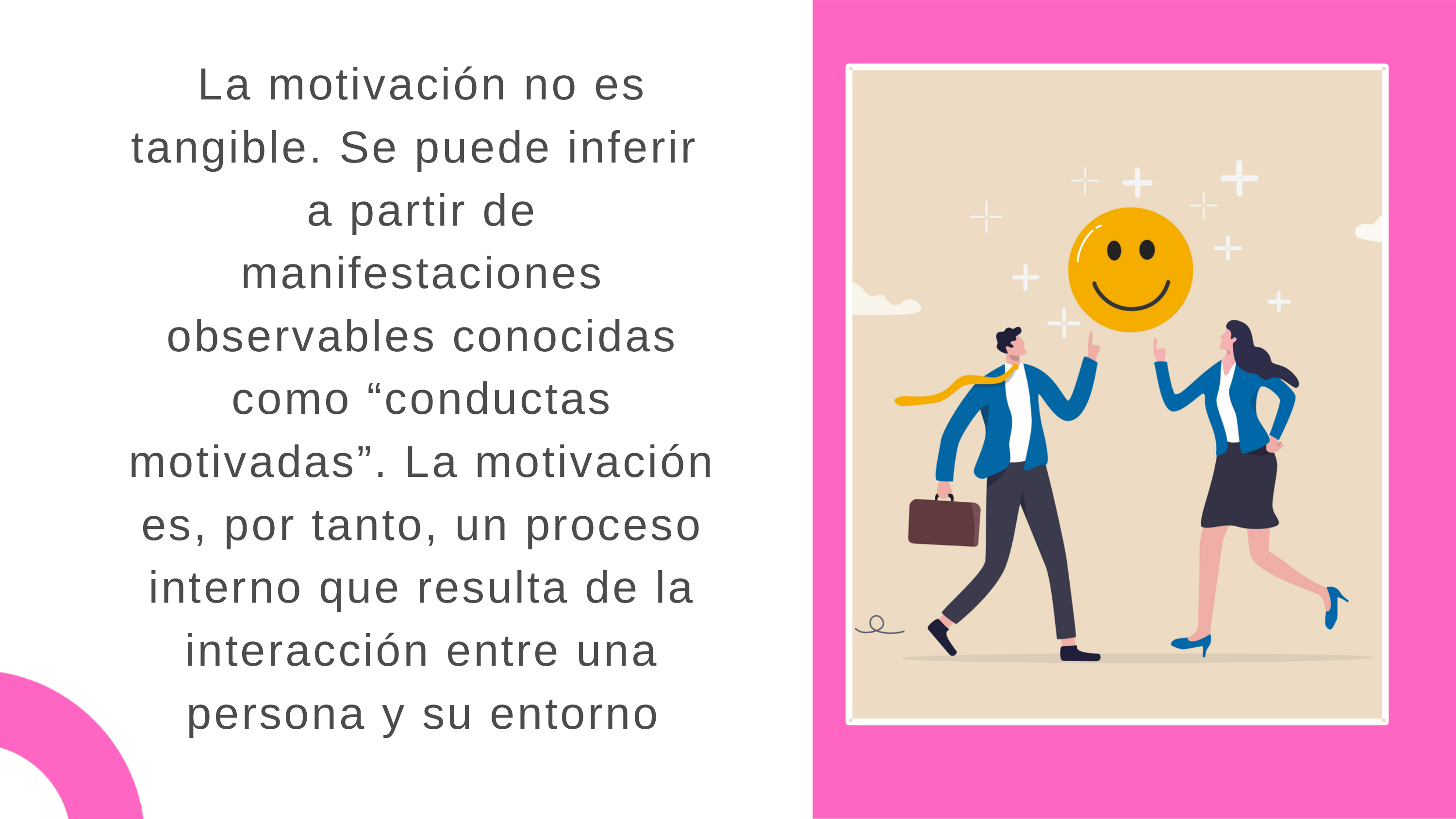

La motivación no es tangible. Se puede inferir  a partir de manifestaciones observables conocidas como “conductas motivadas”. La motivación es, por tanto, un proceso interno que resulta de la interacción entre una persona y su entorno